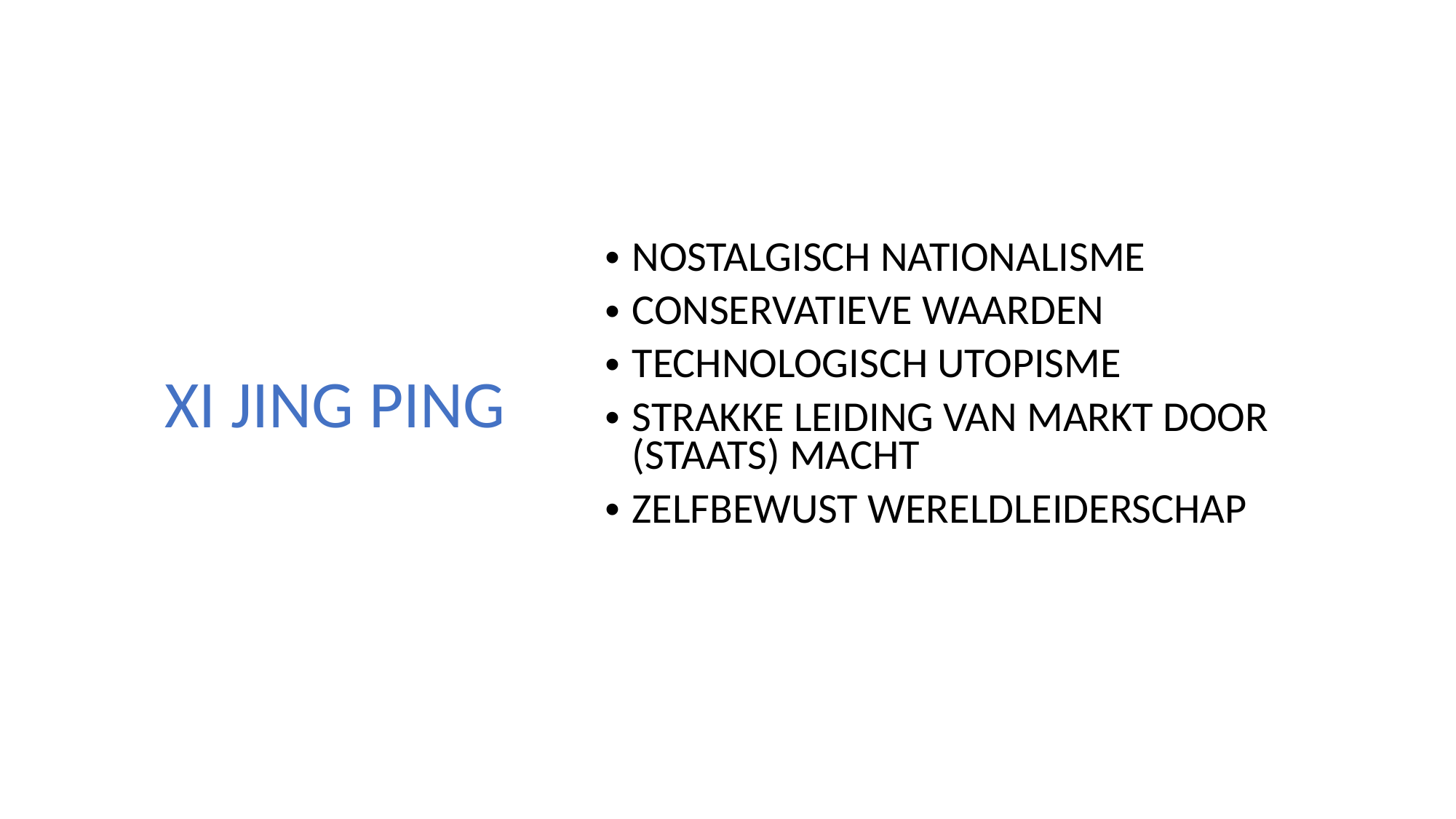

# XI JING PING
NOSTALGISCH NATIONALISME
CONSERVATIEVE WAARDEN
TECHNOLOGISCH UTOPISME
STRAKKE LEIDING VAN MARKT DOOR (STAATS) MACHT
ZELFBEWUST WERELDLEIDERSCHAP